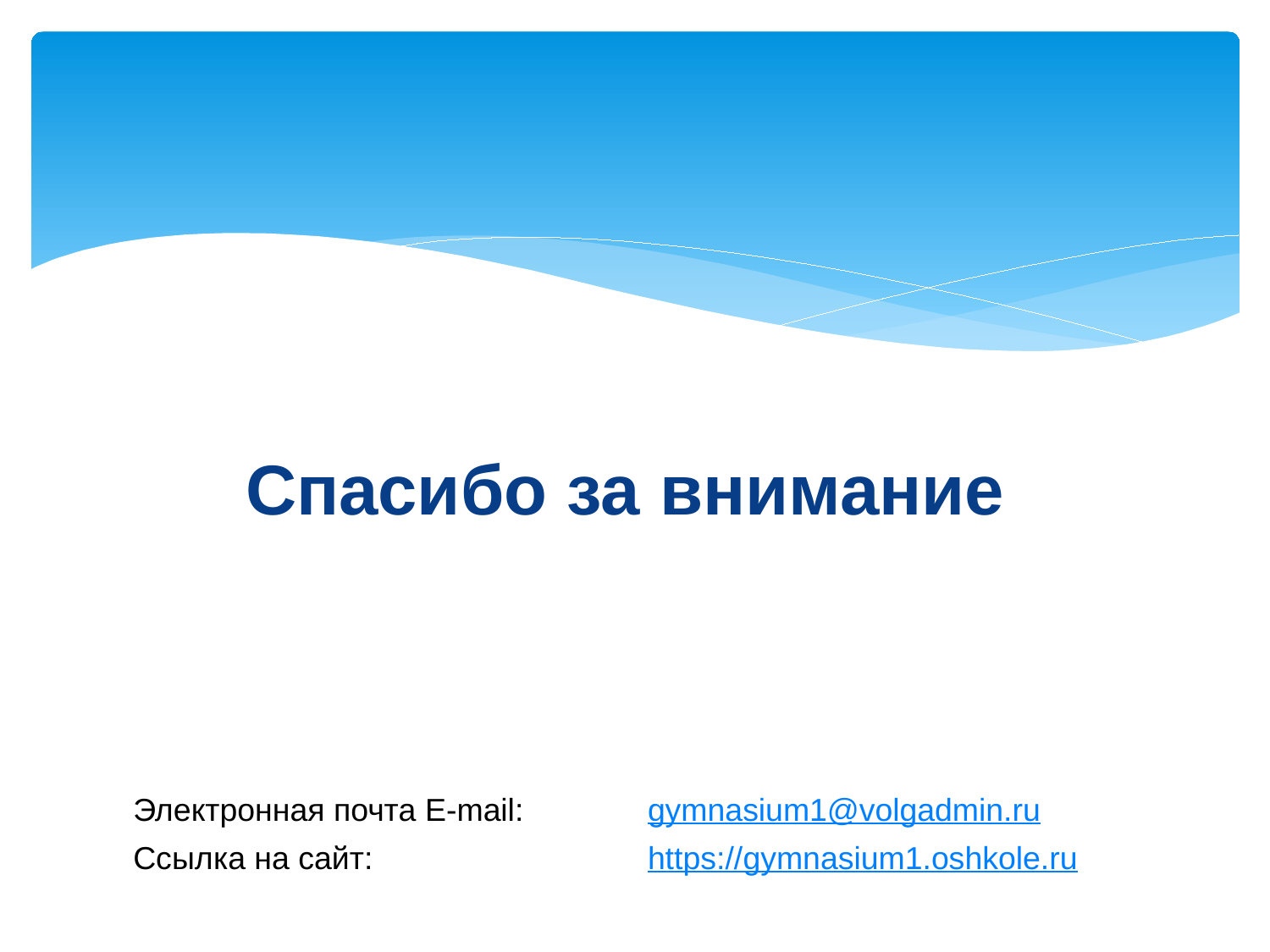

Спасибо за внимание

| Электронная почта E-mail: | gymnasium1@volgadmin.ru |
| --- | --- |
| Ссылка на сайт: | https://gymnasium1.oshkole.ru |